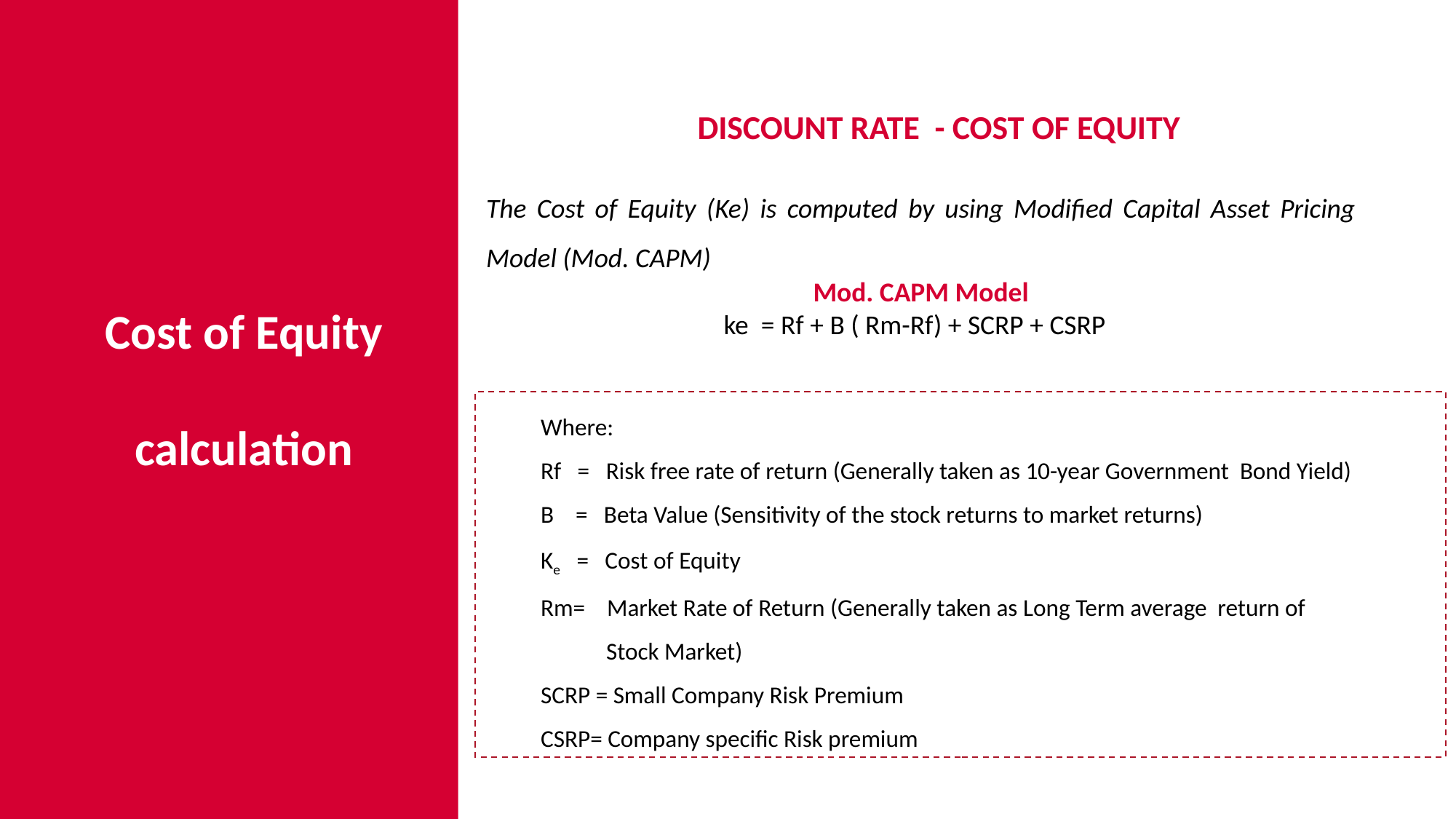

DISCOUNT RATE  - COST OF EQUITY
The Cost of Equity (Ke) is computed by using Modified Capital Asset Pricing Model (Mod. CAPM)
Cost of Equity calculation
Mod. CAPM Model
ke  = Rf + B ( Rm-Rf) + SCRP + CSRP
Where:
Rf   =   Risk free rate of return (Generally taken as 10-year Government  Bond Yield)
B    =   Beta Value (Sensitivity of the stock returns to market returns)
Ke   =   Cost of Equity
Rm=    Market Rate of Return (Generally taken as Long Term average  return of
            Stock Market)
SCRP = Small Company Risk Premium
CSRP= Company specific Risk premium